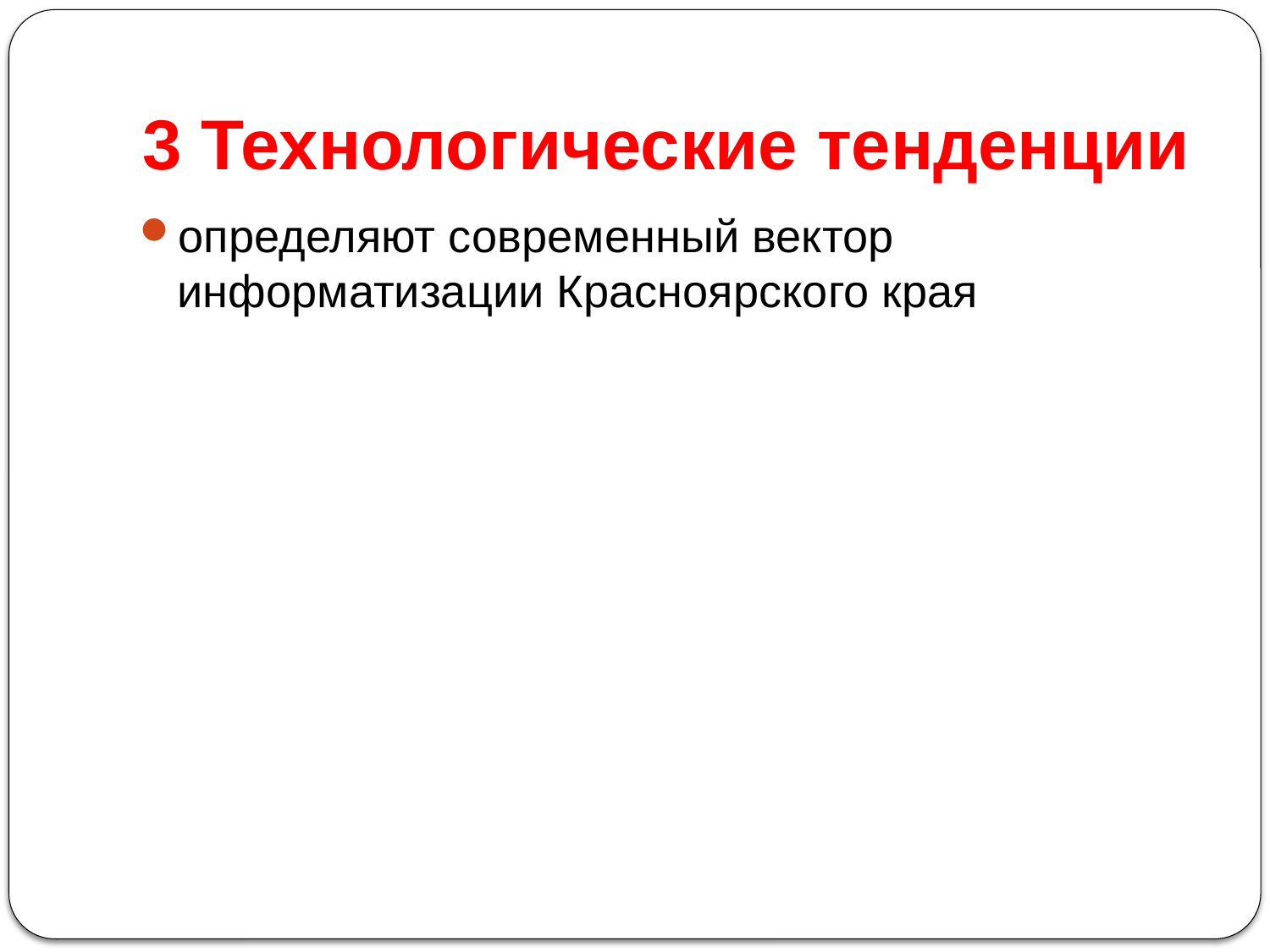

# 3 Технологические тенденции
определяют современный вектор информатизации Красноярского края